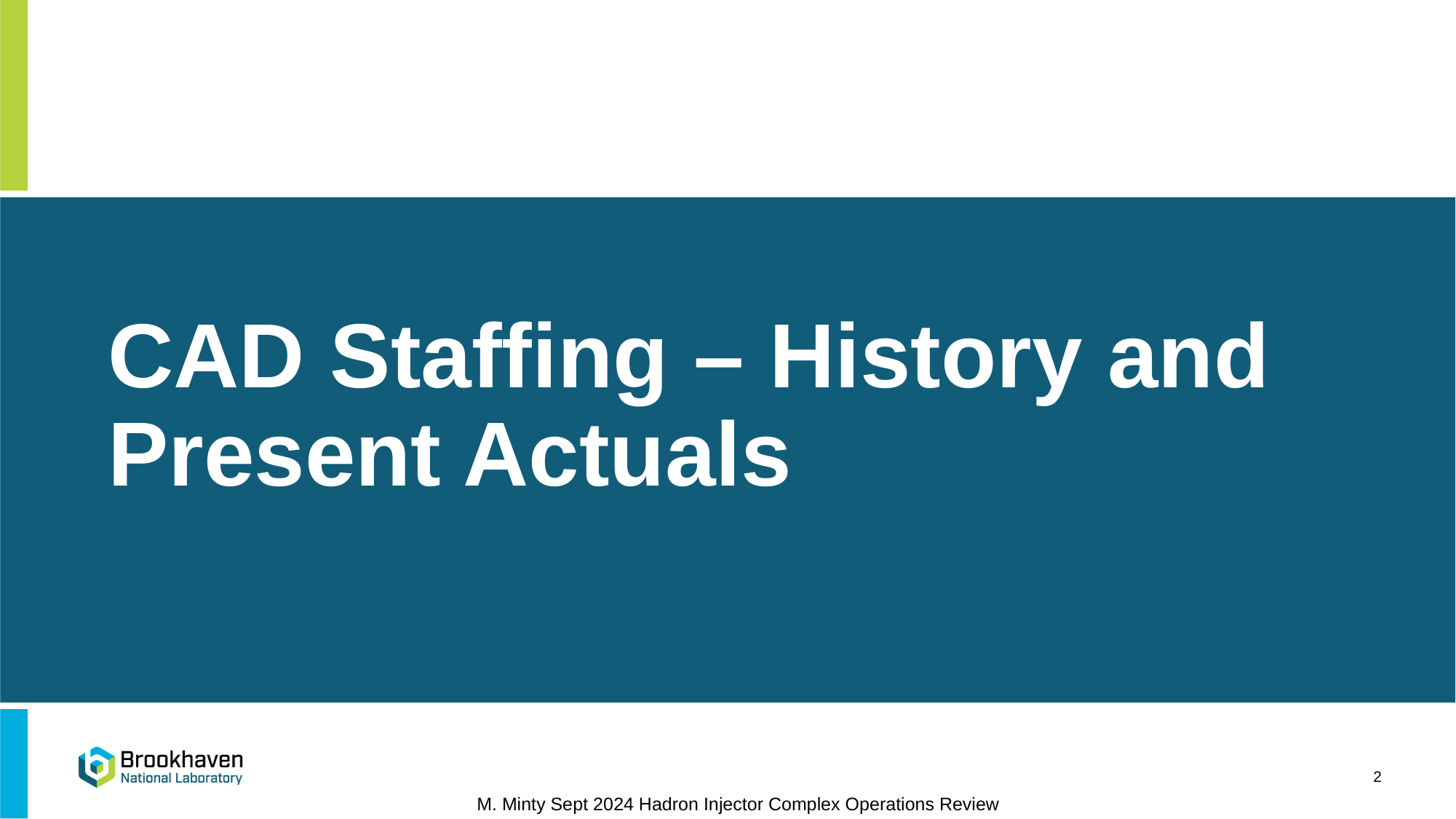

# CAD Staffing – History and Present Actuals
2
M. Minty Sept 2024 Hadron Injector Complex Operations Review